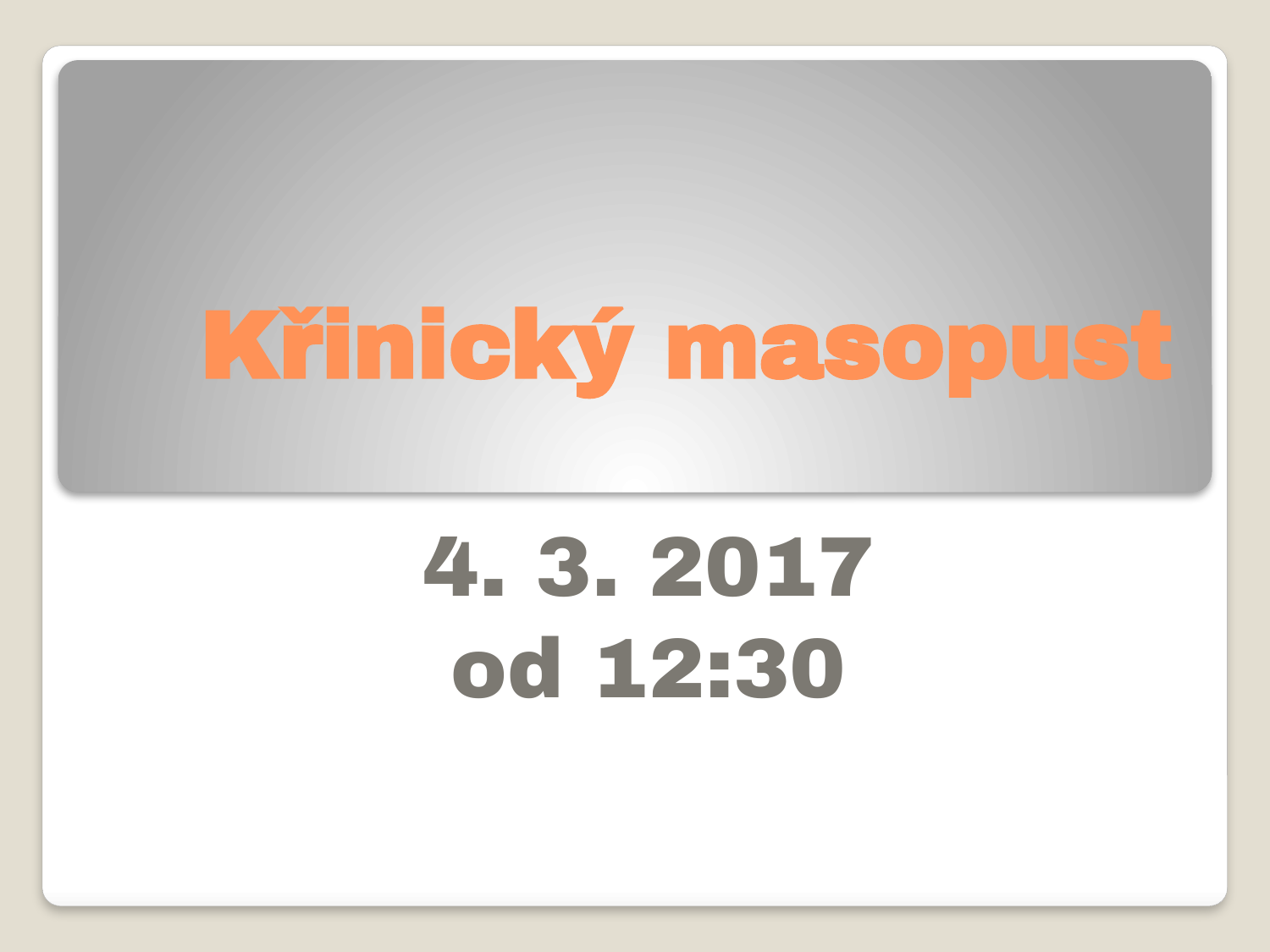

# Křinický masopust
4. 3. 2017
od 12:30